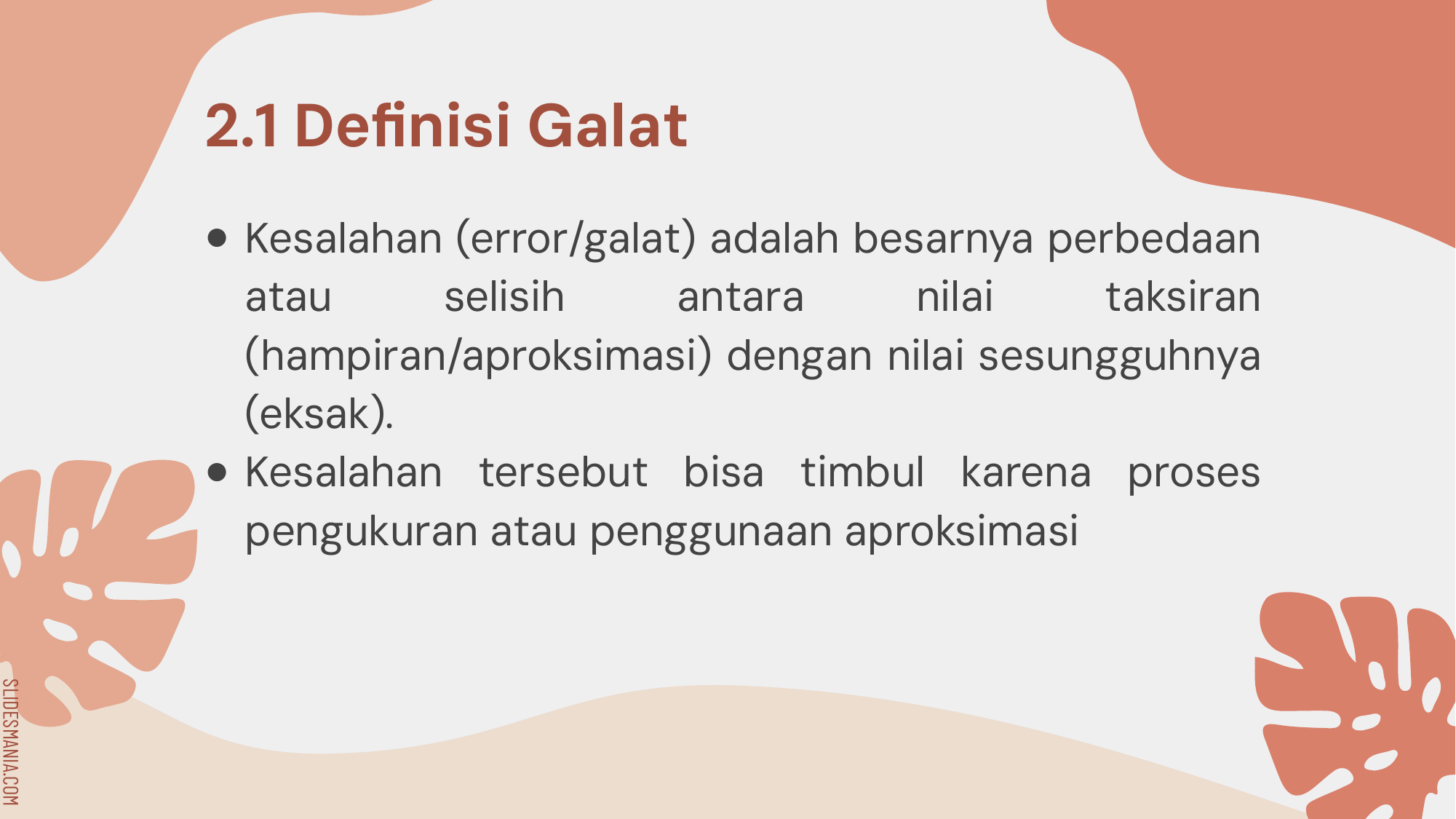

# 2.1 Definisi Galat
Kesalahan (error/galat) adalah besarnya perbedaan atau selisih antara nilai taksiran (hampiran/aproksimasi) dengan nilai sesungguhnya (eksak).
Kesalahan tersebut bisa timbul karena proses pengukuran atau penggunaan aproksimasi